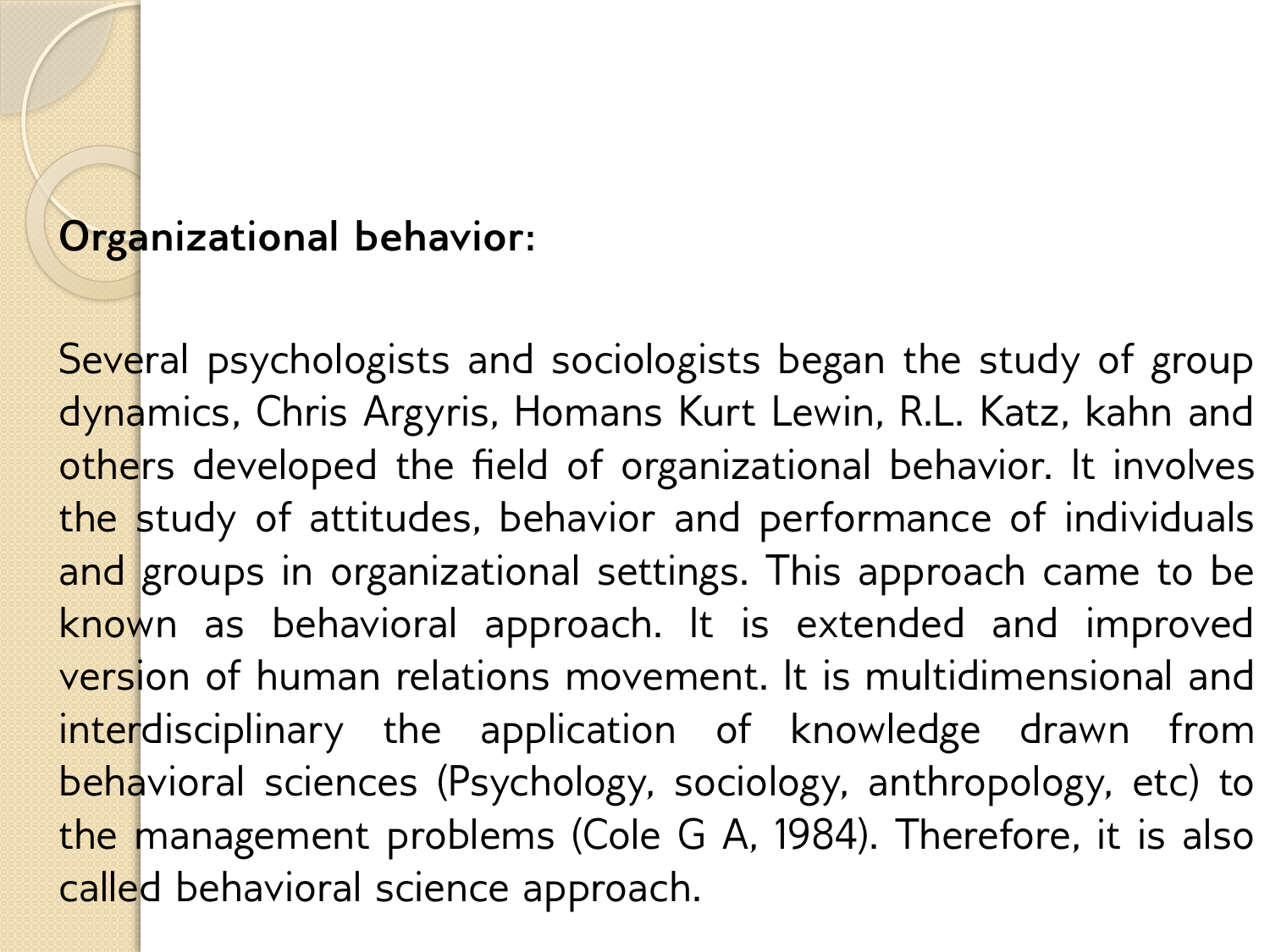

#
	Organizational behavior:

	Several psychologists and sociologists began the study of group dynamics, Chris Argyris, Homans Kurt Lewin, R.L. Katz, kahn and others developed the field of organizational behavior. It involves the study of attitudes, behavior and performance of individuals and groups in organizational settings. This approach came to be known as behavioral approach. It is extended and improved version of human relations movement. It is multidimensional and interdisciplinary the application of knowledge drawn from behavioral sciences (Psychology, sociology, anthropology, etc) to the management problems (Cole G A, 1984). Therefore, it is also called behavioral science approach.